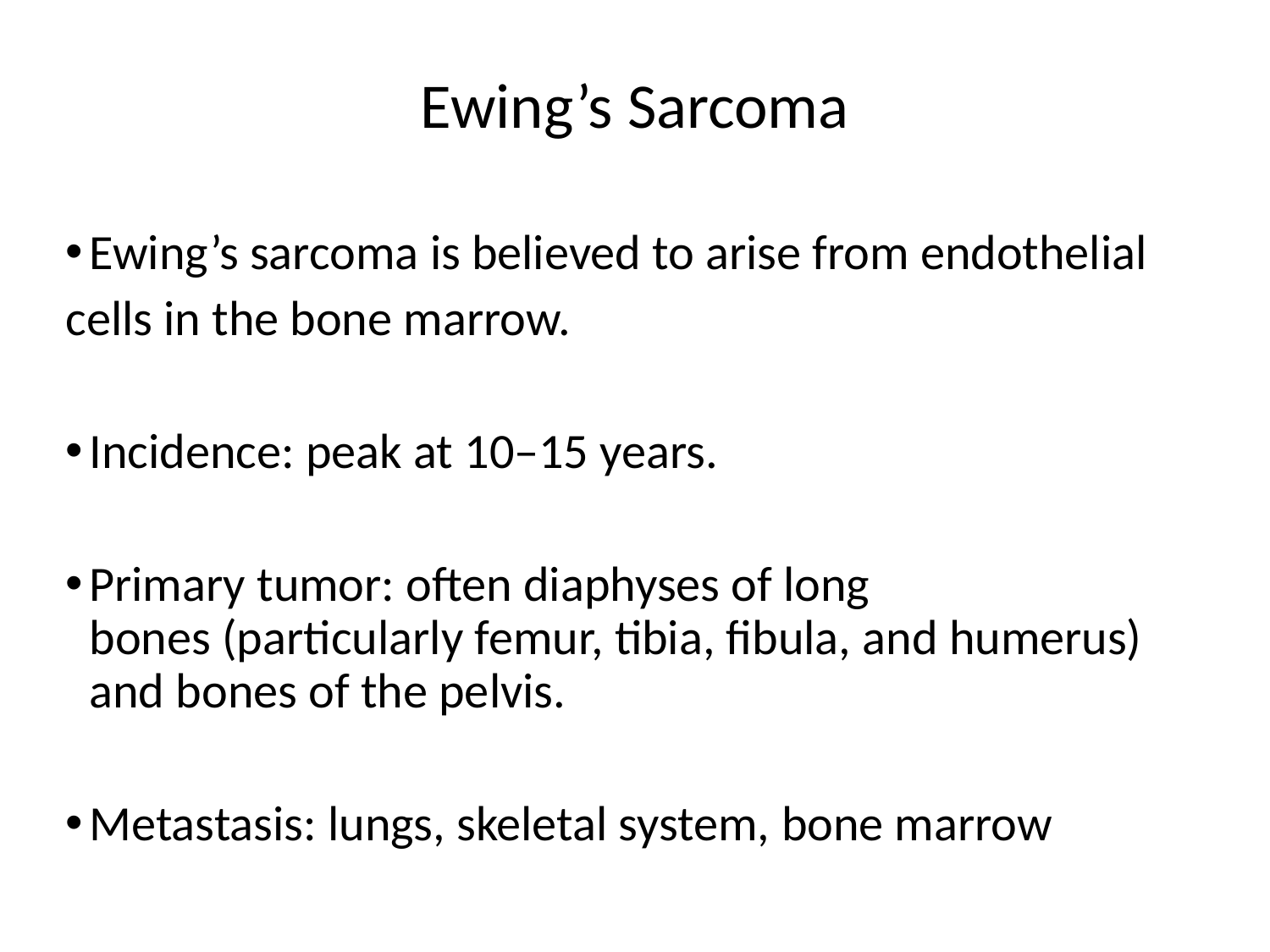

# Ewing’s Sarcoma

Ewing’s sarcoma is believed to arise from endothelial
cells in the bone marrow.

Incidence: peak at 10–15 years.

Primary tumor: often diaphyses of long bones (particularly femur, tibia, fibula, and humerus) and bones of the pelvis.

Metastasis: lungs, skeletal system, bone marrow